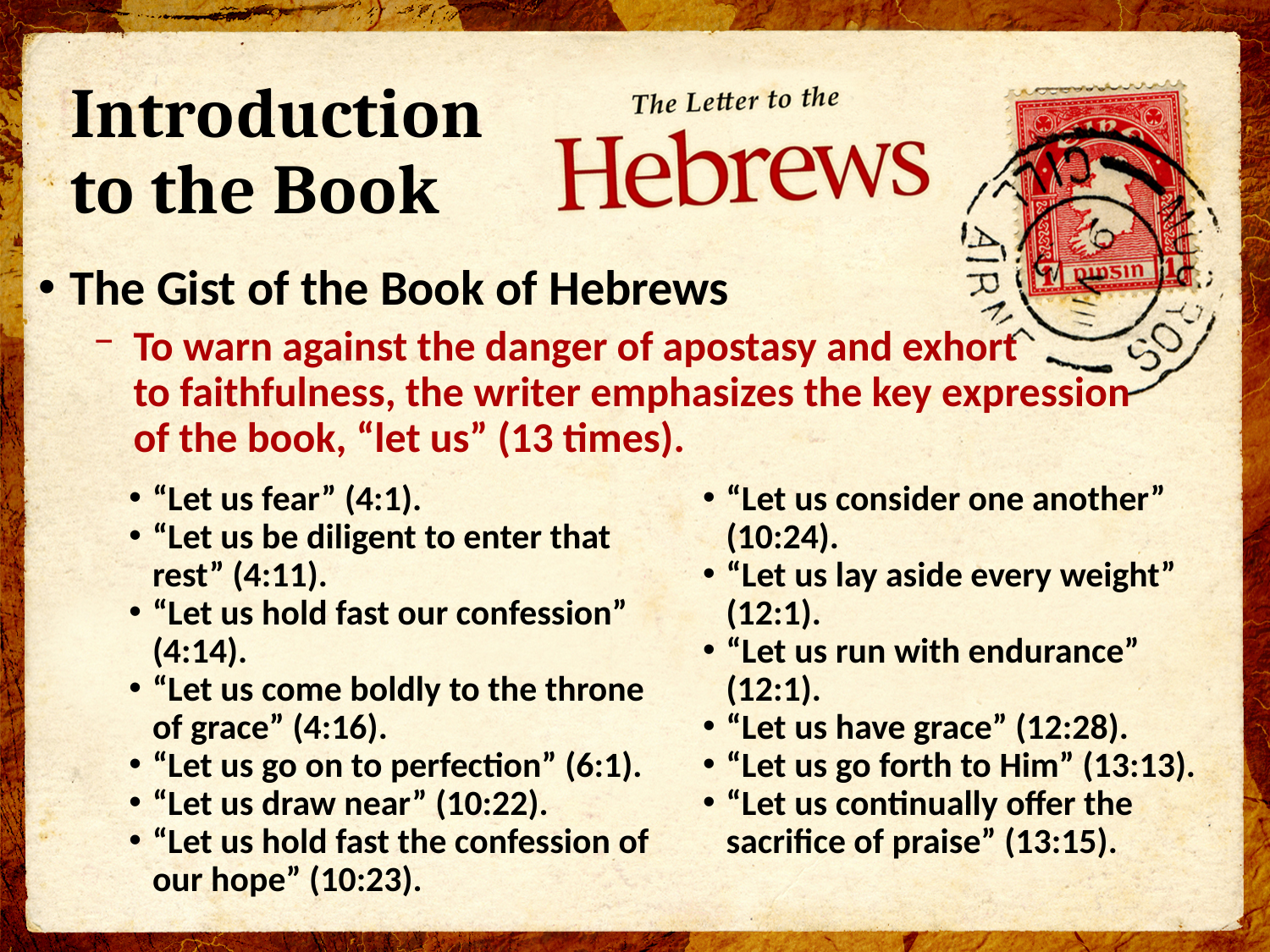

# Introduction to the Book
The Gist of the Book of Hebrews
To warn against the danger of apostasy and exhort
to faithfulness, the writer emphasizes the key expression
of the book, “let us” (13 times).
“Let us fear” (4:1).
“Let us be diligent to enter that rest” (4:11).
“Let us hold fast our confession” (4:14).
“Let us come boldly to the throne
of grace” (4:16).
“Let us go on to perfection” (6:1).
“Let us draw near” (10:22).
“Let us hold fast the confession of our hope” (10:23).
“Let us consider one another” (10:24).
“Let us lay aside every weight” (12:1).
“Let us run with endurance” (12:1).
“Let us have grace” (12:28).
“Let us go forth to Him” (13:13).
“Let us continually offer the sacrifice of praise” (13:15).